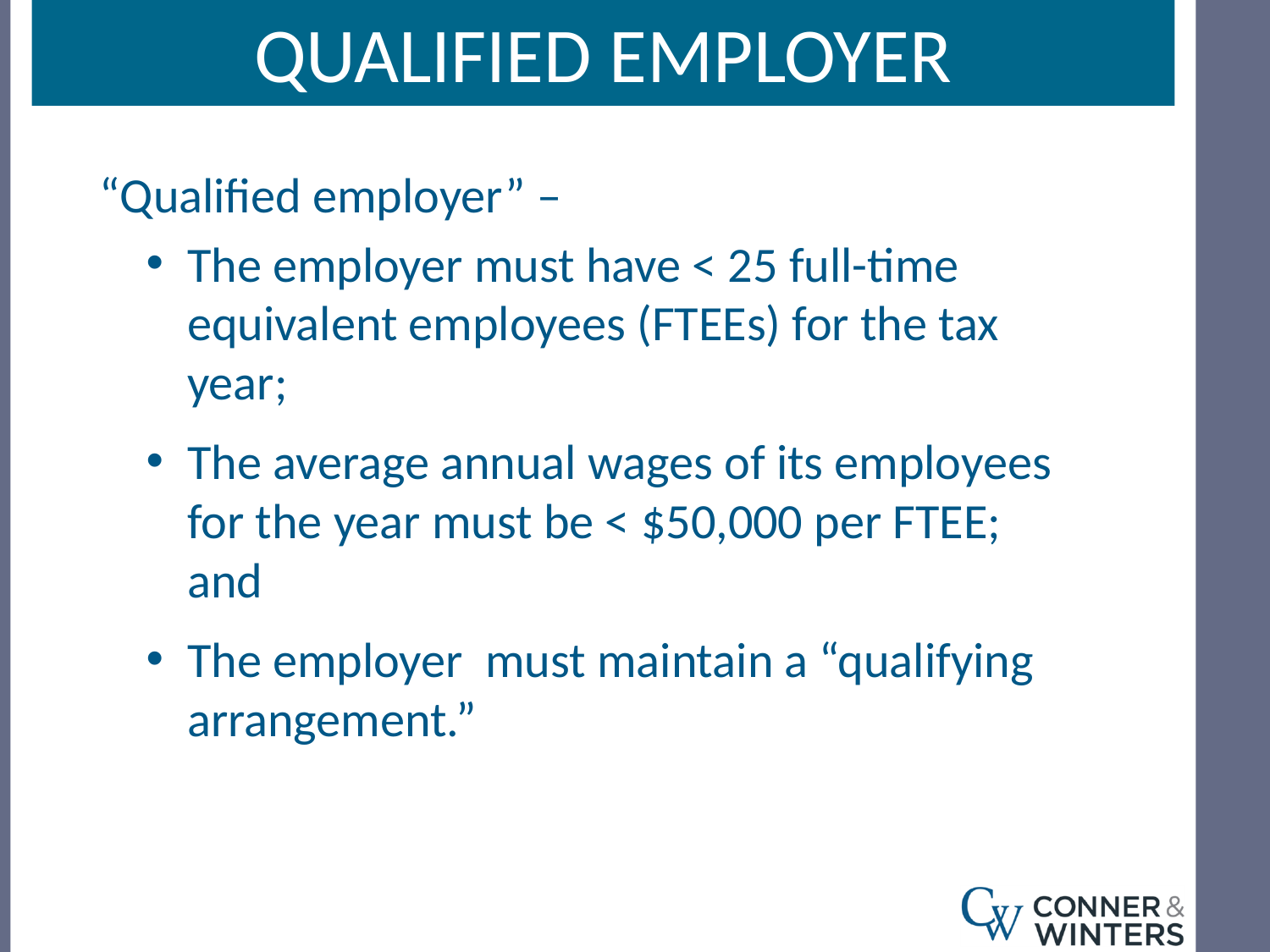

# Qualified Employer
“Qualified employer” –
The employer must have < 25 full-time equivalent employees (FTEEs) for the tax year;
The average annual wages of its employees for the year must be < $50,000 per FTEE; and
The employer  must maintain a “qualifying arrangement.”